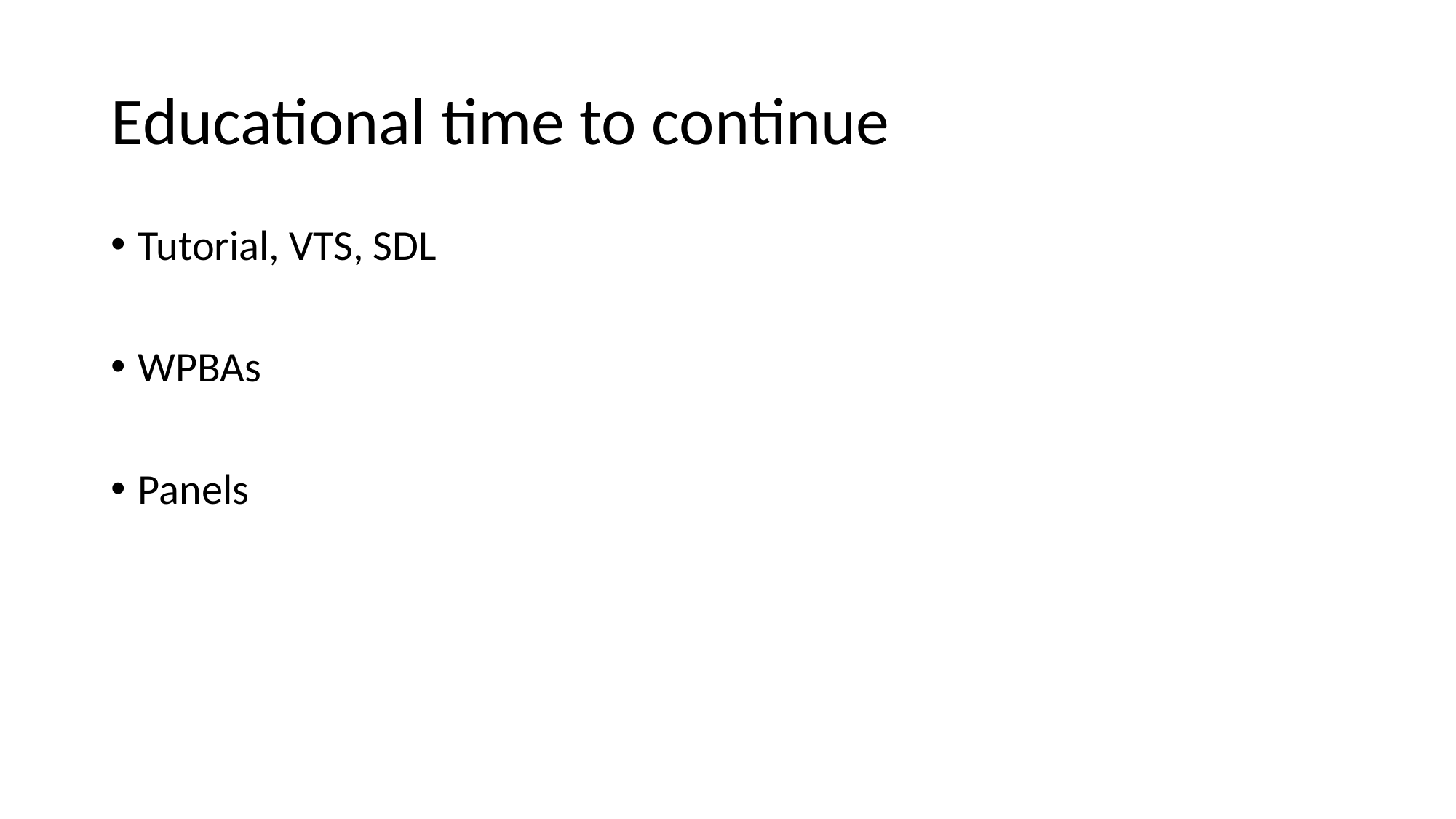

# Educational time to continue
Tutorial, VTS, SDL

WPBAs

Panels